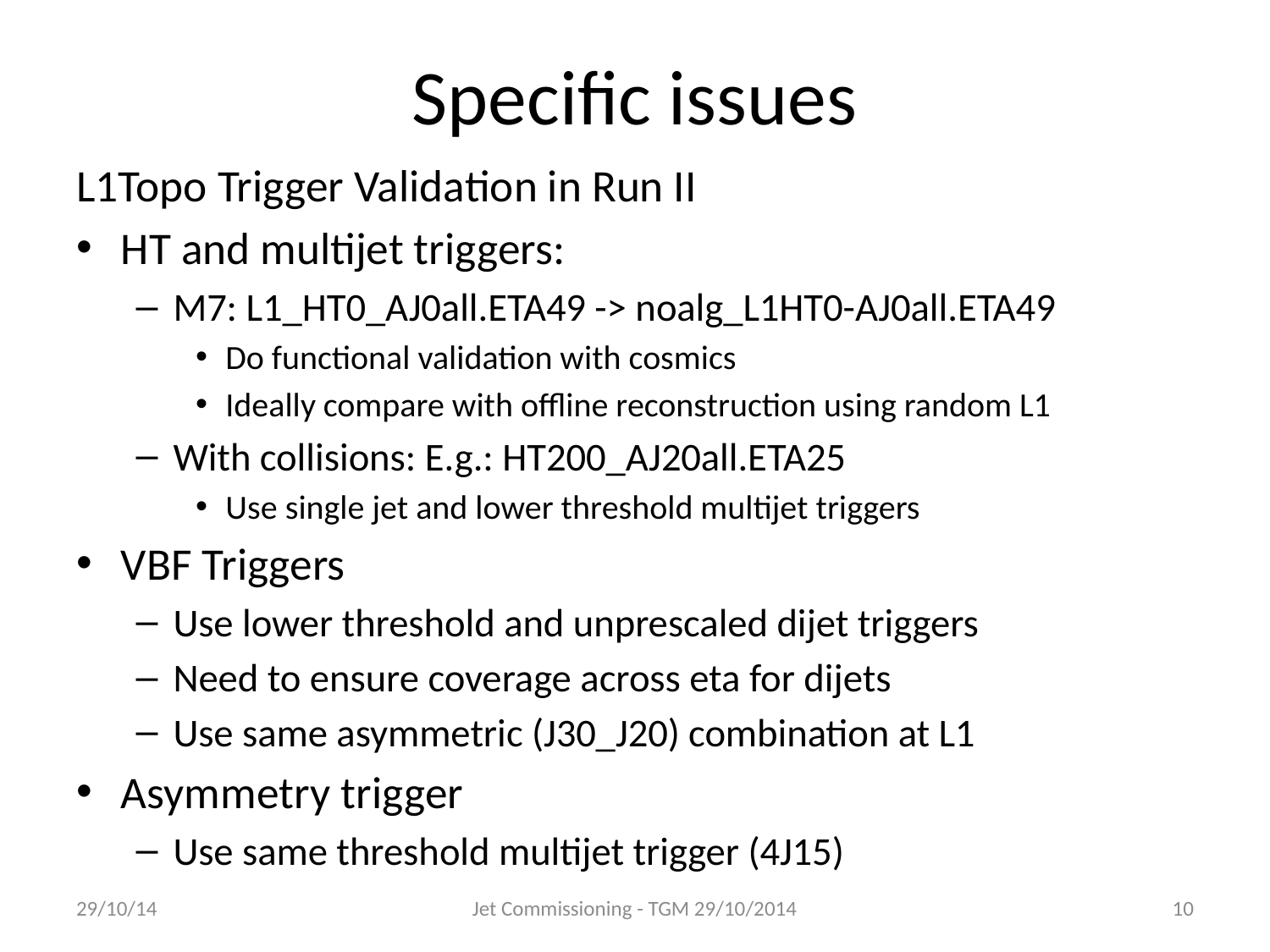

# Specific issues
L1Topo Trigger Validation in Run II
HT and multijet triggers:
M7: L1_HT0_AJ0all.ETA49 -> noalg_L1HT0-AJ0all.ETA49
Do functional validation with cosmics
Ideally compare with offline reconstruction using random L1
With collisions: E.g.: HT200_AJ20all.ETA25
Use single jet and lower threshold multijet triggers
VBF Triggers
Use lower threshold and unprescaled dijet triggers
Need to ensure coverage across eta for dijets
Use same asymmetric (J30_J20) combination at L1
Asymmetry trigger
Use same threshold multijet trigger (4J15)

29/10/14
Jet Commissioning - TGM 29/10/2014
10